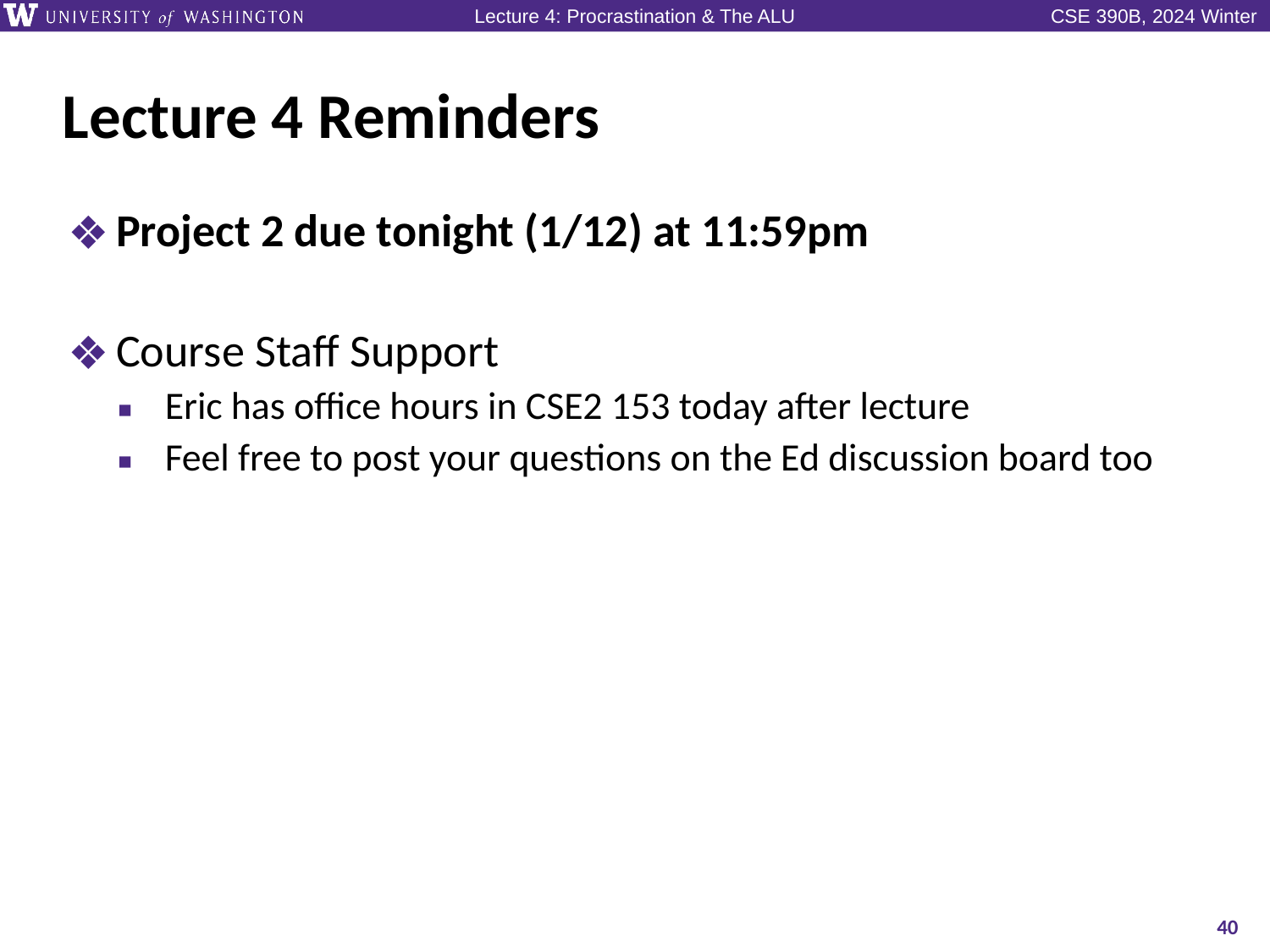

# Lecture 4 Reminders
Project 2 due tonight (1/12) at 11:59pm

Course Staff Support
Eric has office hours in CSE2 153 today after lecture
Feel free to post your questions on the Ed discussion board too
40